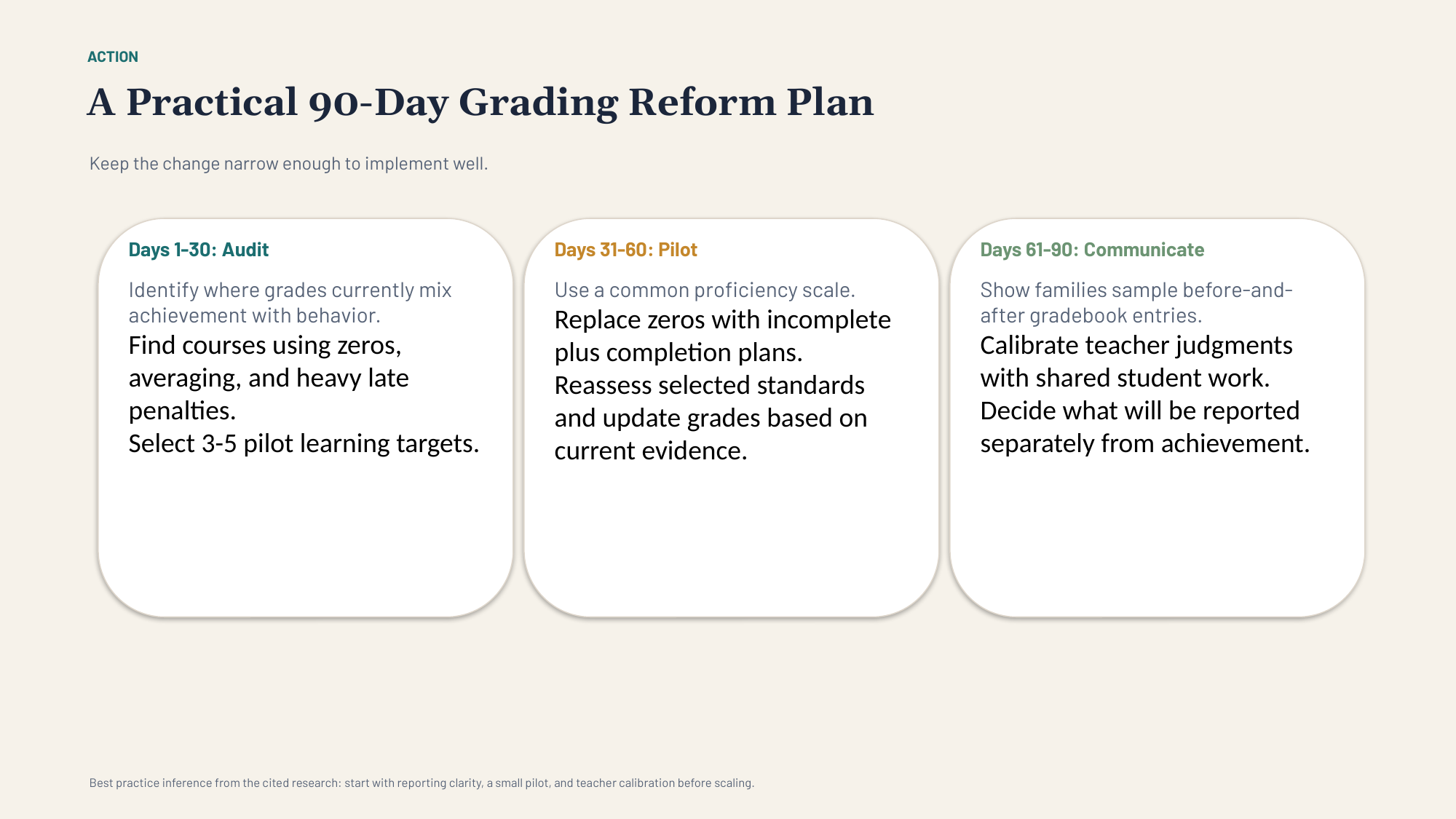

ACTION
A Practical 90-Day Grading Reform Plan
Keep the change narrow enough to implement well.

Days 1-30: Audit
Days 31-60: Pilot
Days 61-90: Communicate
Identify where grades currently mix achievement with behavior.
Find courses using zeros, averaging, and heavy late penalties.
Select 3-5 pilot learning targets.
Use a common proficiency scale.
Replace zeros with incomplete plus completion plans.
Reassess selected standards and update grades based on current evidence.
Show families sample before-and-after gradebook entries.
Calibrate teacher judgments with shared student work.
Decide what will be reported separately from achievement.
Best practice inference from the cited research: start with reporting clarity, a small pilot, and teacher calibration before scaling.